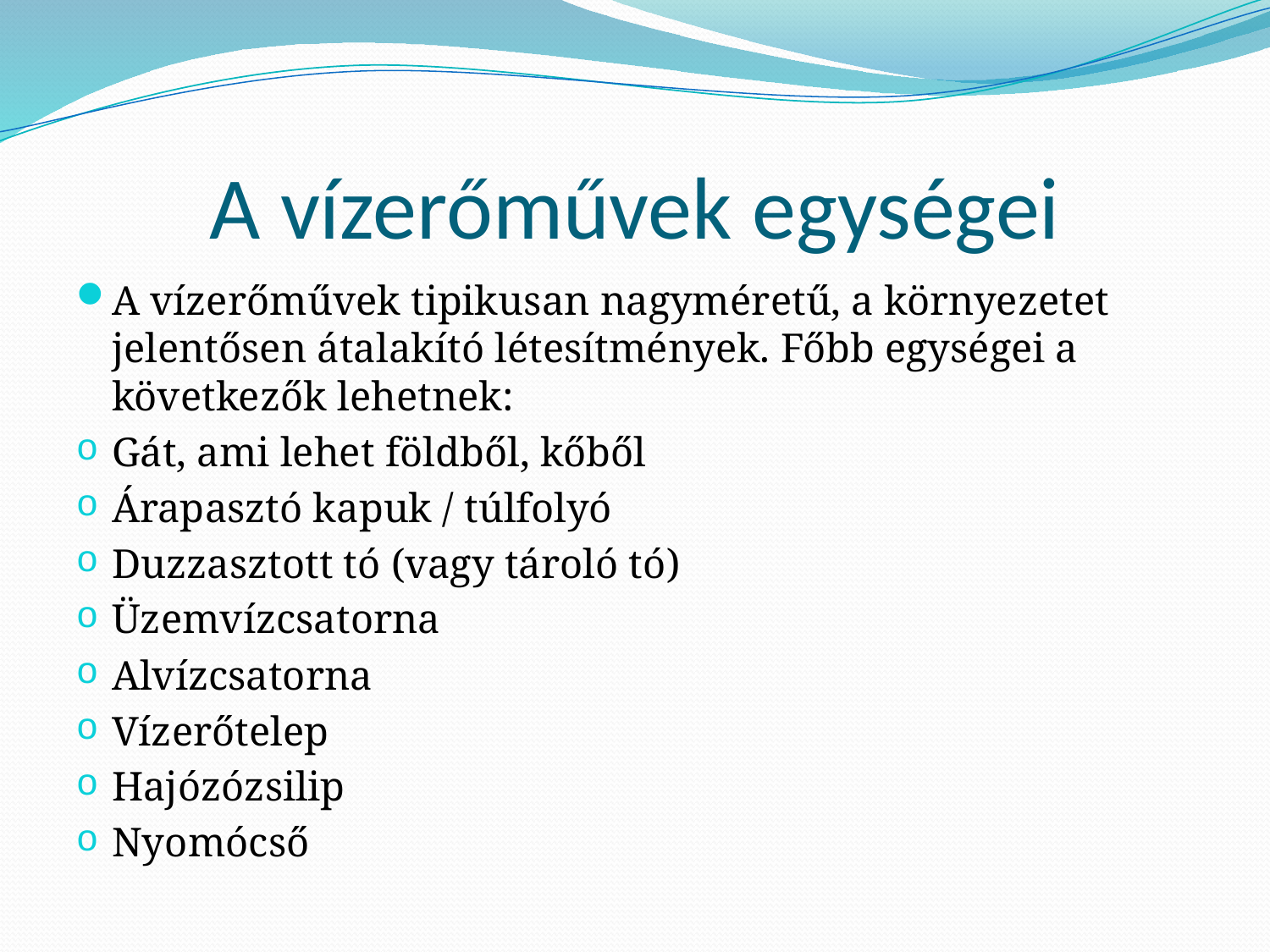

# A vízerőművek egységei
A vízerőművek tipikusan nagyméretű, a környezetet jelentősen átalakító létesítmények. Főbb egységei a következők lehetnek:
Gát, ami lehet földből, kőből
Árapasztó kapuk / túlfolyó
Duzzasztott tó (vagy tároló tó)
Üzemvízcsatorna
Alvízcsatorna
Vízerőtelep
Hajózózsilip
Nyomócső